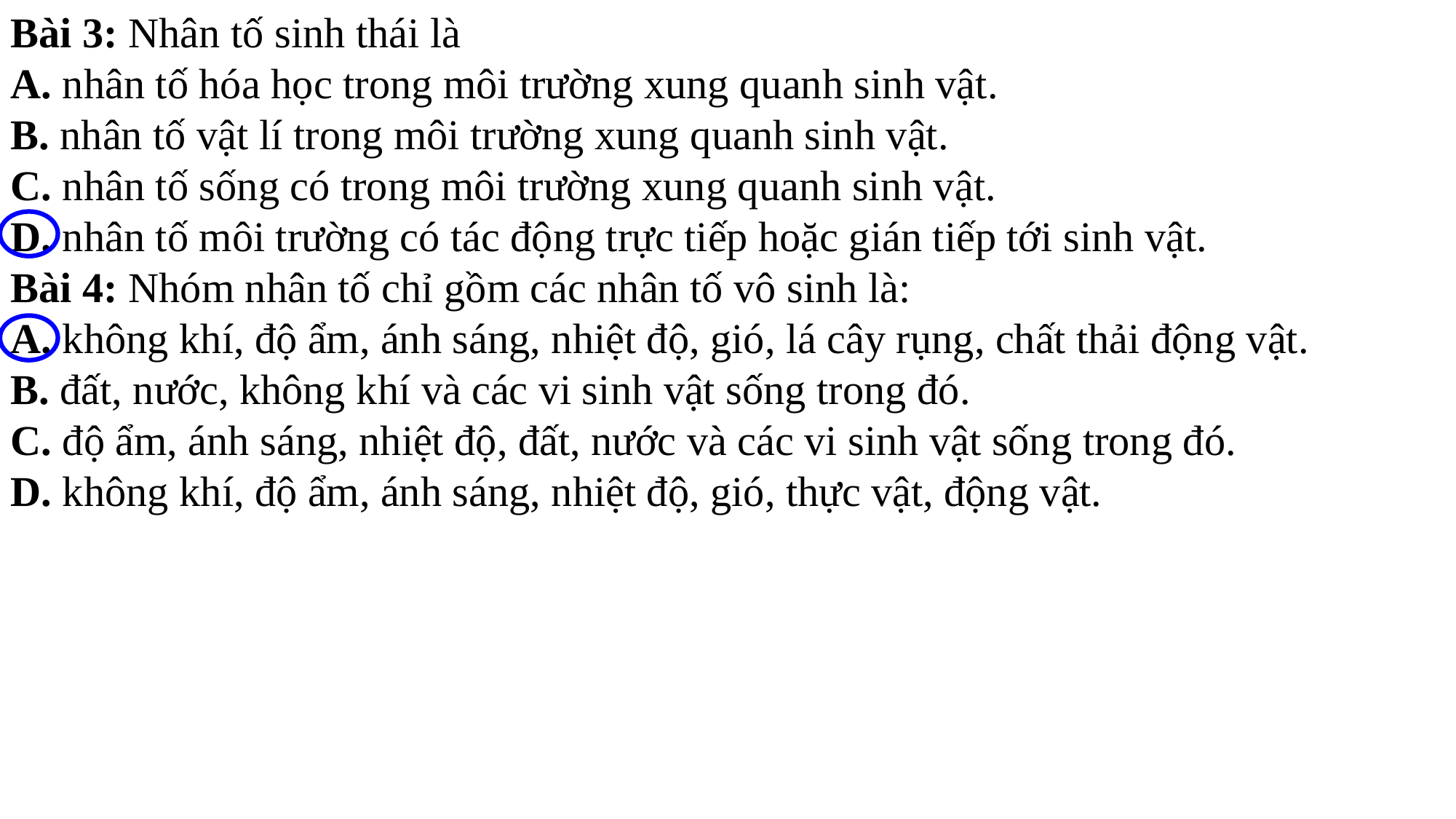

Bài 3: Nhân tố sinh thái là
A. nhân tố hóa học trong môi trường xung quanh sinh vật.
B. nhân tố vật lí trong môi trường xung quanh sinh vật.
C. nhân tố sống có trong môi trường xung quanh sinh vật.
D. nhân tố môi trường có tác động trực tiếp hoặc gián tiếp tới sinh vật.
Bài 4: Nhóm nhân tố chỉ gồm các nhân tố vô sinh là:
A. không khí, độ ẩm, ánh sáng, nhiệt độ, gió, lá cây rụng, chất thải động vật.
B. đất, nước, không khí và các vi sinh vật sống trong đó.
C. độ ẩm, ánh sáng, nhiệt độ, đất, nước và các vi sinh vật sống trong đó.
D. không khí, độ ẩm, ánh sáng, nhiệt độ, gió, thực vật, động vật.